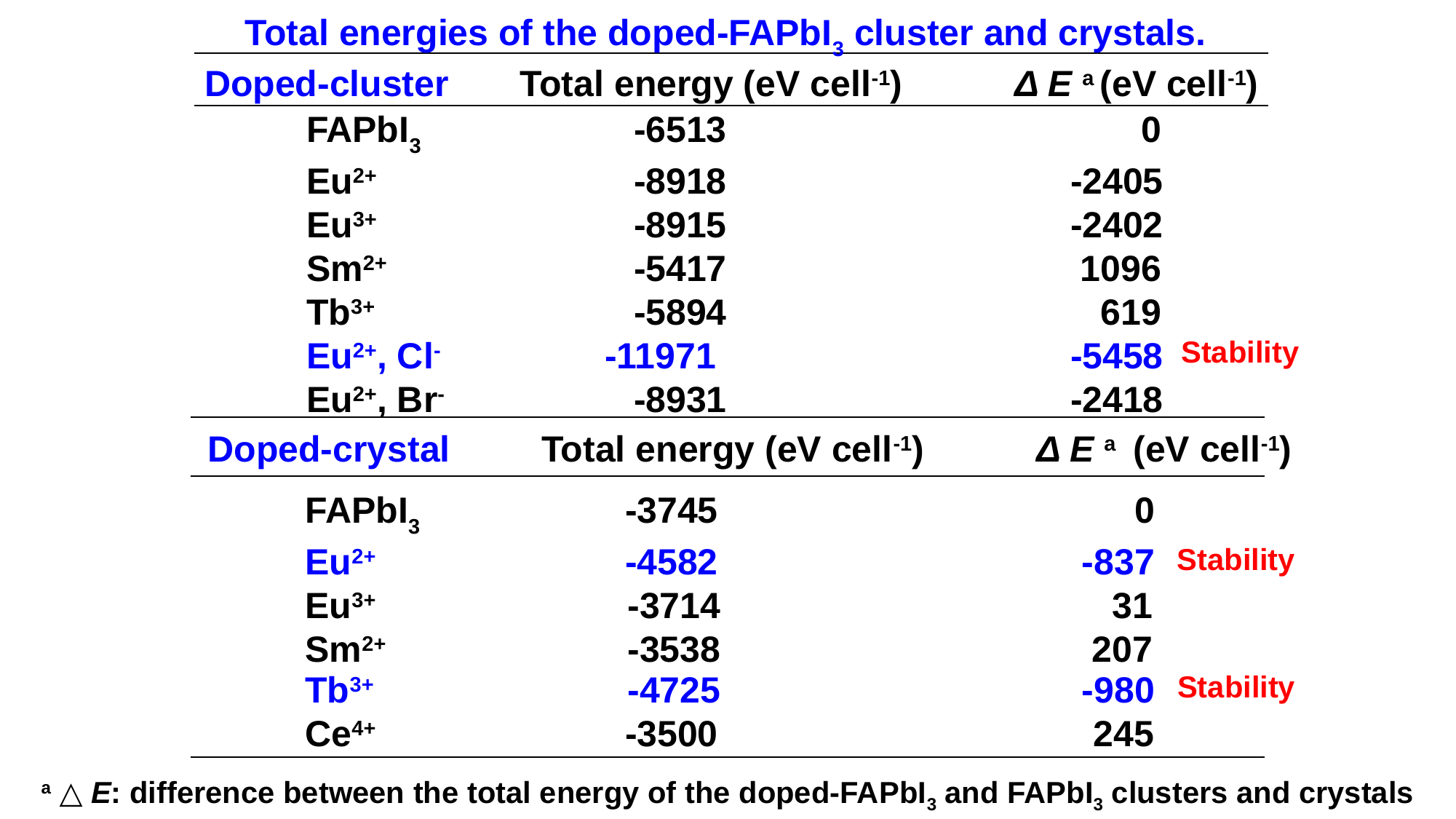

Total energies of the doped-FAPbI3 cluster and crystals.
    Doped-cluster       Total energy (eV cell-1)           Δ E a (eV cell-1)
FAPbI3		-6513		         		       0
Eu2+			-8918 	                		-2405
Eu3+			-8915 	                		-2402
Sm2+			-5417 	                 		 1096
Tb3+			-5894 	                   		   619
Eu2+, Cl-                    -11971 		           	-5458
Eu2+, Br-		-8931 	               		-2418
Stability
 Doped-crystal         Total energy (eV cell-1)           Δ E a   (eV cell-1)
FAPbI3	          -3745		                            0
Eu2+		          -4582			            -837
Eu3+	                     -3714			               31
Sm2+	                     -3538			             207
Stability
Tb3+	                     -4725  			            -980
Ce4+		          -3500                                     245
Stability
a △ E: difference between the total energy of the doped-FAPbI3 and FAPbI3 clusters and crystals